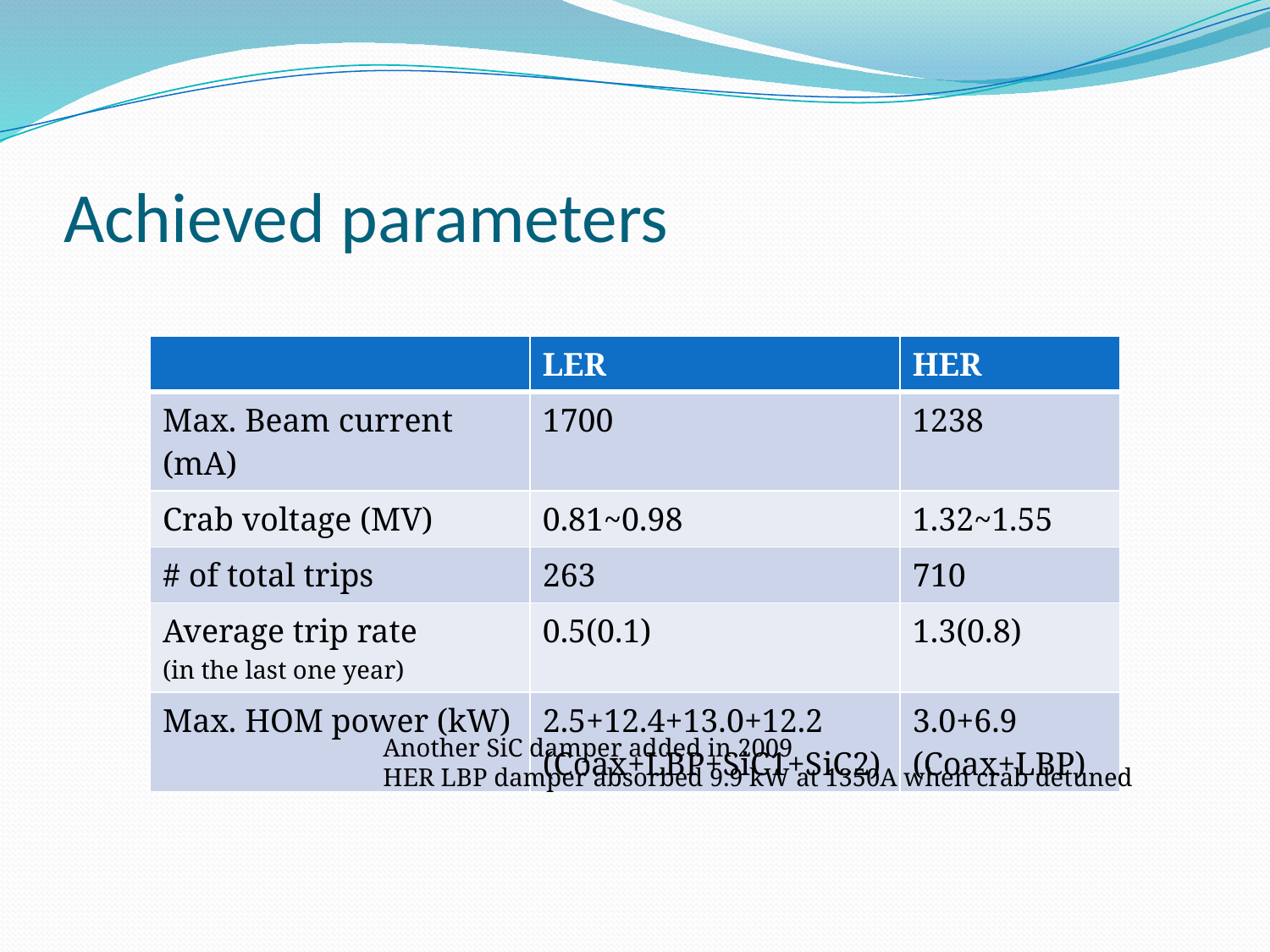

# Achieved parameters
|  | LER | HER |
| --- | --- | --- |
| Max. Beam current (mA) | 1700 | 1238 |
| Crab voltage (MV) | 0.81~0.98 | 1.32~1.55 |
| # of total trips | 263 | 710 |
| Average trip rate (in the last one year) | 0.5(0.1) | 1.3(0.8) |
| Max. HOM power (kW) | 2.5+12.4+13.0+12.2 (Coax+LBP+SiC1+SiC2) | 3.0+6.9 (Coax+LBP) |
Another SiC damper added in 2009
HER LBP damper absorbed 9.9 kW at 1350A when crab detuned